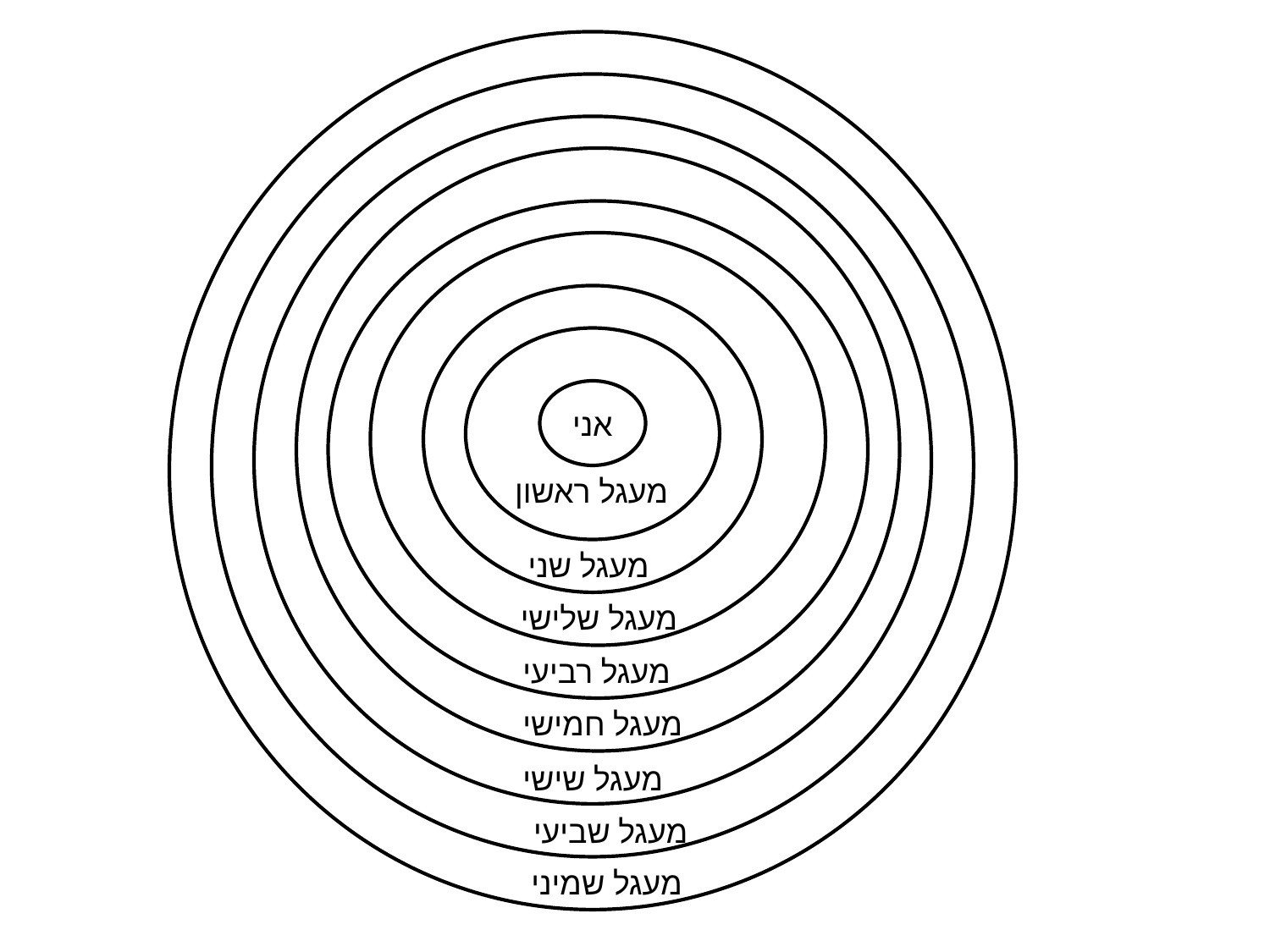

אני
מעגל ראשון
מעגל שני
מעגל שלישי
מעגל רביעי
מעגל חמישי
מעגל שישי
מעגל שביעי
מעגל שמיני